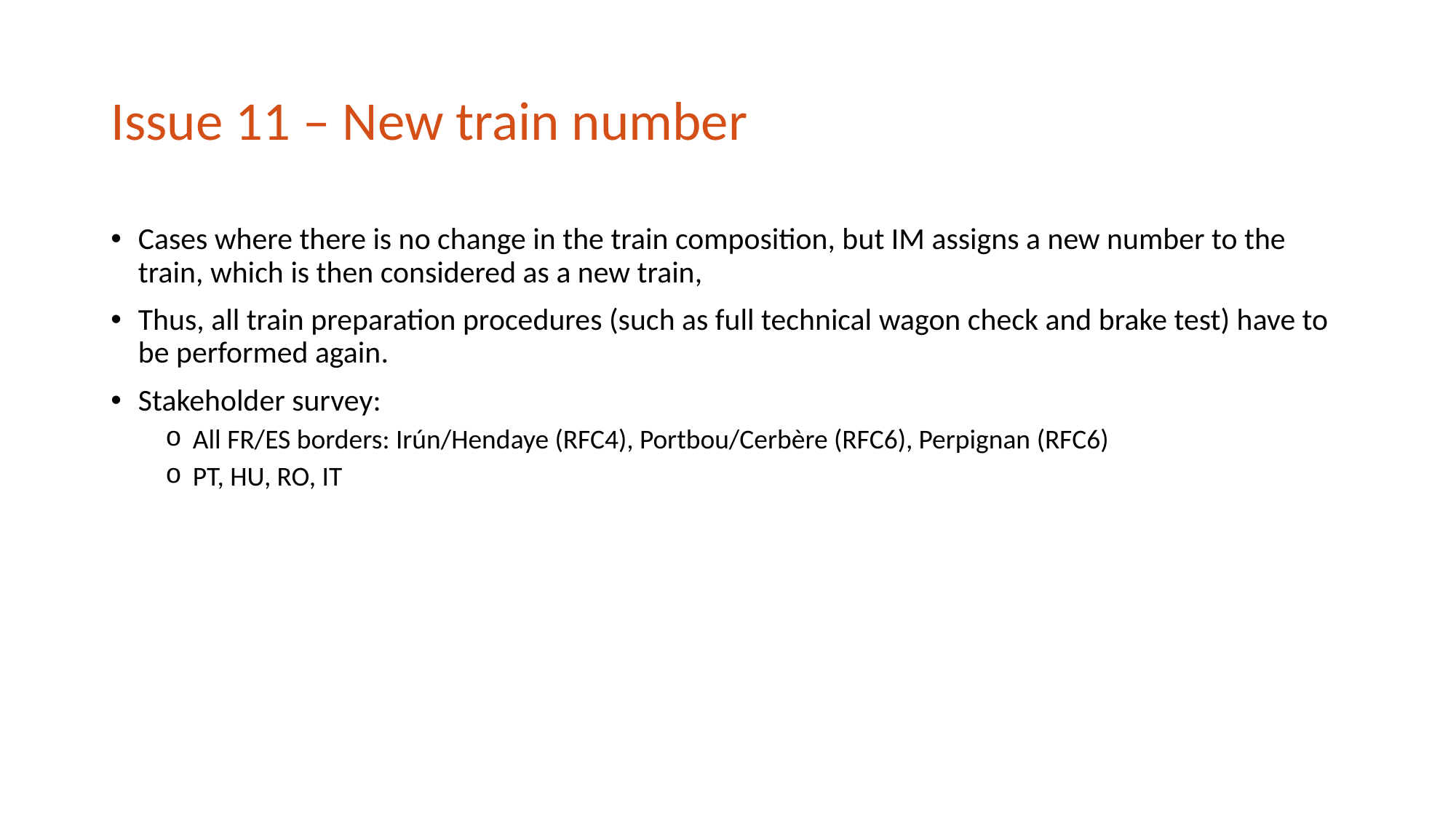

# Issue 11 – New train number
Cases where there is no change in the train composition, but IM assigns a new number to the train, which is then considered as a new train,
Thus, all train preparation procedures (such as full technical wagon check and brake test) have to be performed again.
Stakeholder survey:
All FR/ES borders: Irún/Hendaye (RFC4), Portbou/Cerbère (RFC6), Perpignan (RFC6)
PT, HU, RO, IT